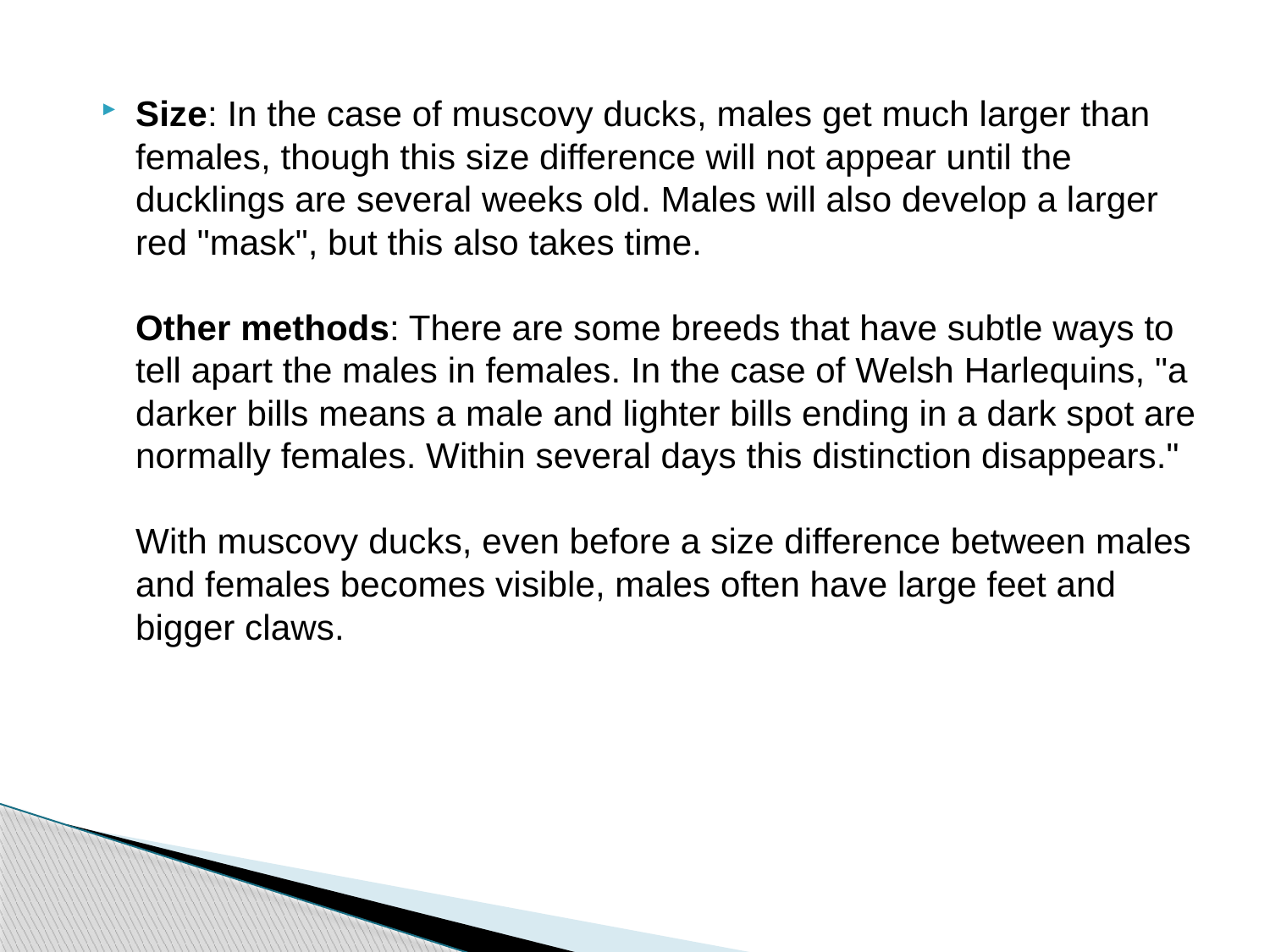

Size: In the case of muscovy ducks, males get much larger than females, though this size difference will not appear until the ducklings are several weeks old. Males will also develop a larger red "mask", but this also takes time.
Other methods: There are some breeds that have subtle ways to tell apart the males in females. In the case of Welsh Harlequins, "a darker bills means a male and lighter bills ending in a dark spot are normally females. Within several days this distinction disappears." 
With muscovy ducks, even before a size difference between males and females becomes visible, males often have large feet and bigger claws.